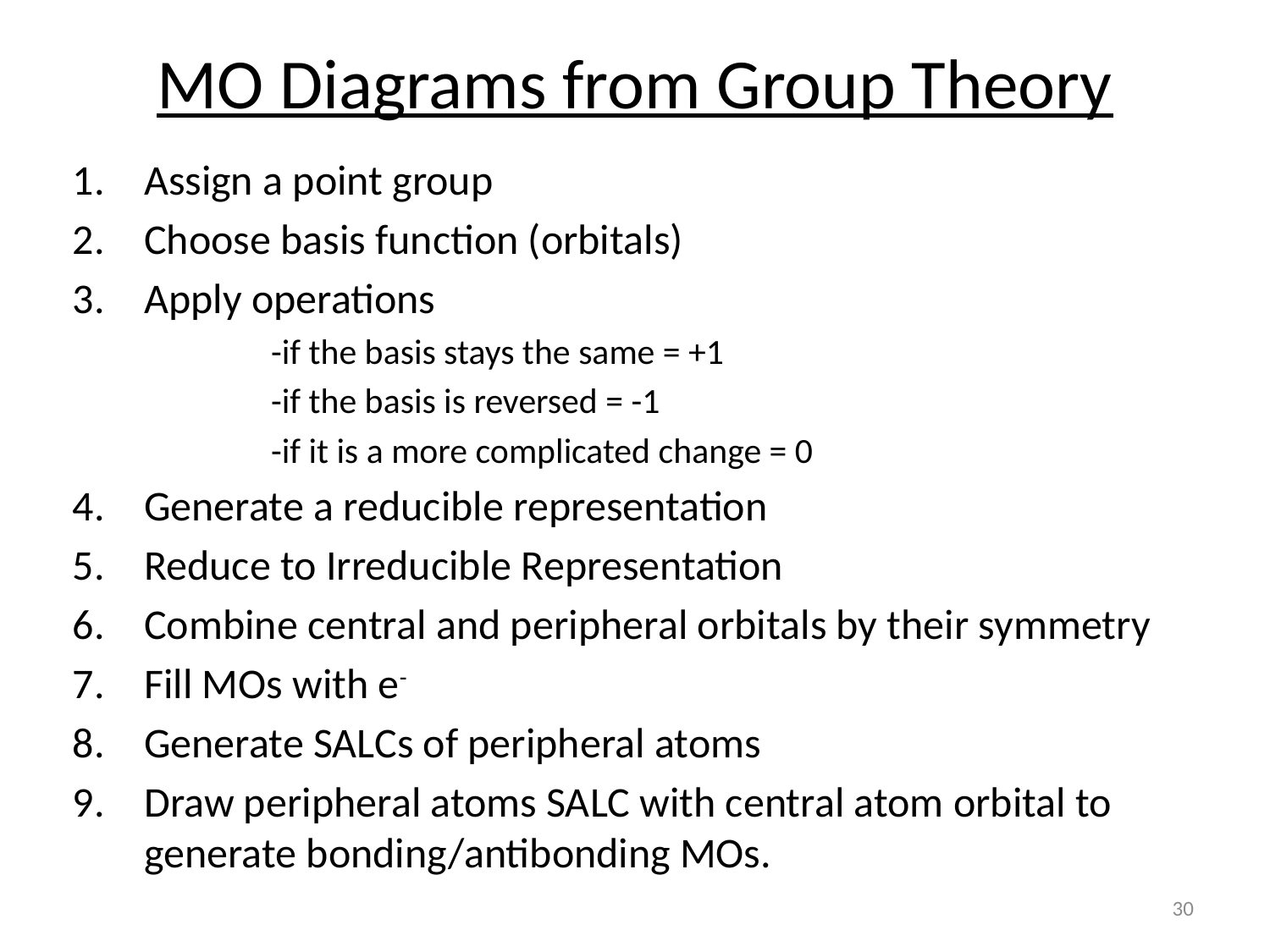

# MO Diagrams from Group Theory
Assign a point group
Choose basis function (orbitals)
Apply operations
		-if the basis stays the same = +1
		-if the basis is reversed = -1
		-if it is a more complicated change = 0
Generate a reducible representation
Reduce to Irreducible Representation
Combine central and peripheral orbitals by their symmetry
Fill MOs with e-
Generate SALCs of peripheral atoms
Draw peripheral atoms SALC with central atom orbital to generate bonding/antibonding MOs.
30